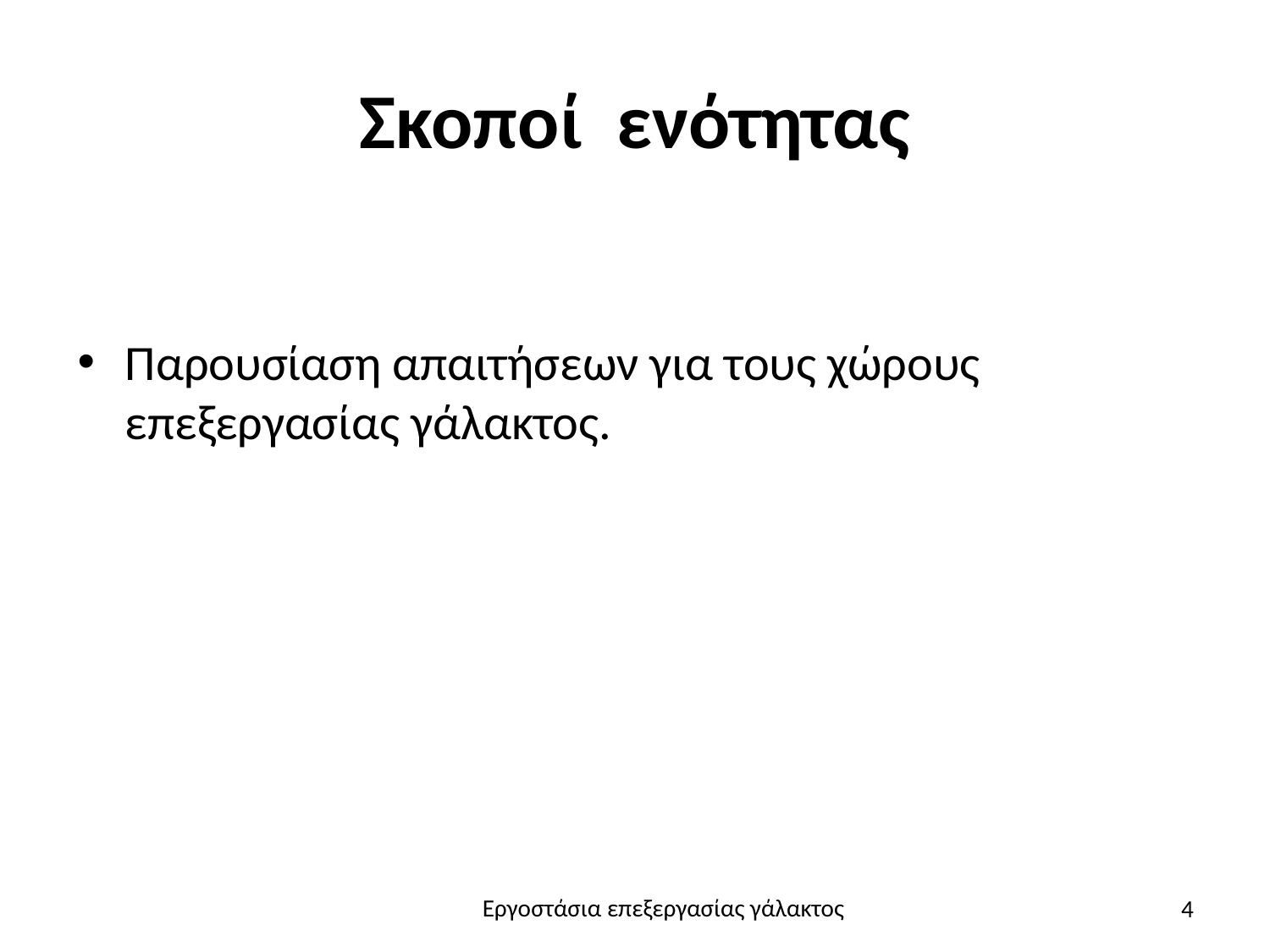

# Σκοποί  ενότητας
Παρουσίαση απαιτήσεων για τους χώρους επεξεργασίας γάλακτος.

4
Εργοστάσια επεξεργασίας γάλακτος